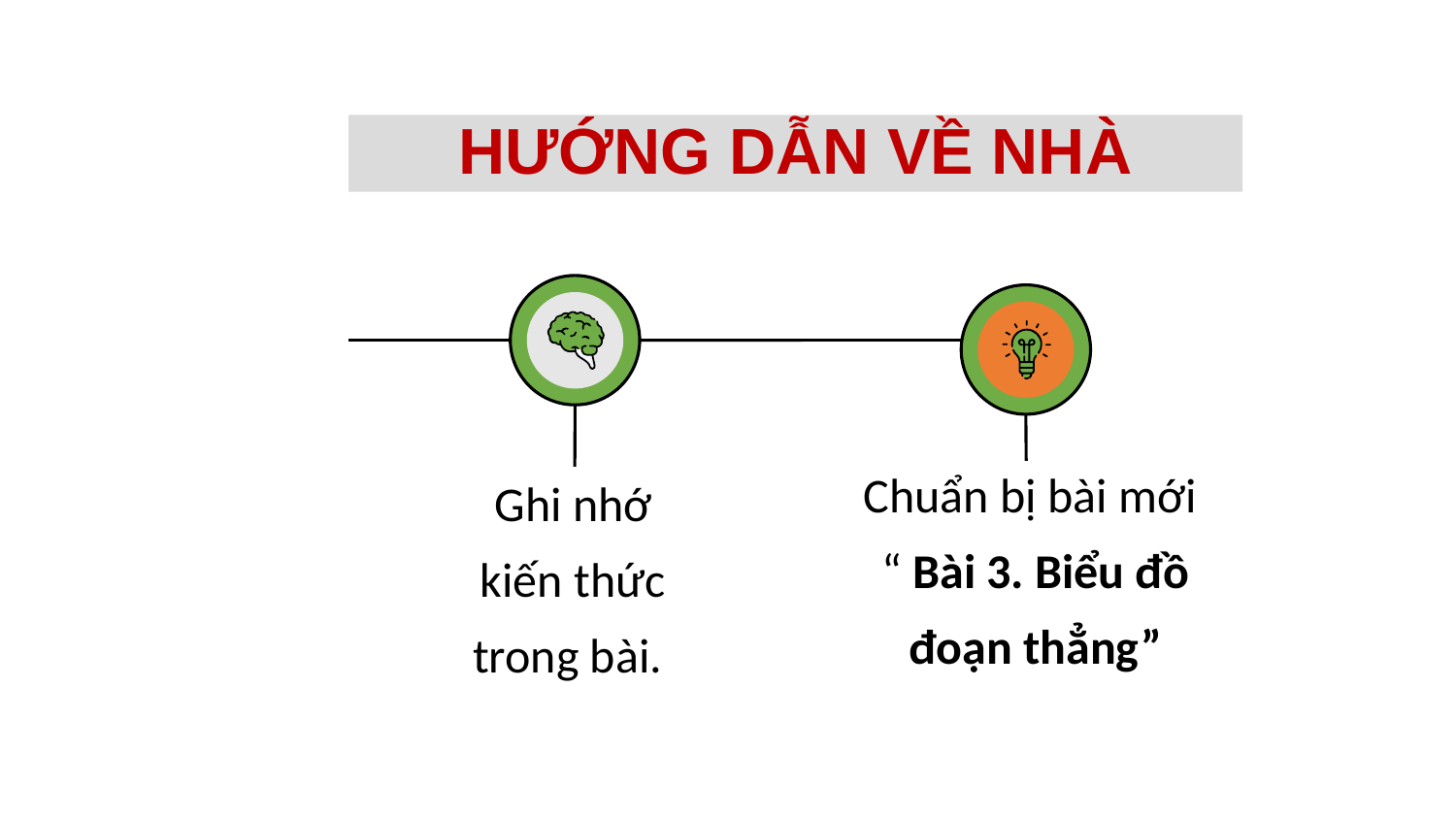

# HƯỚNG DẪN VỀ NHÀ

Ghi nhớ kiến thức trong bài.

Chuẩn bị bài mới
“ Bài 3. Biểu đồ đoạn thẳng”